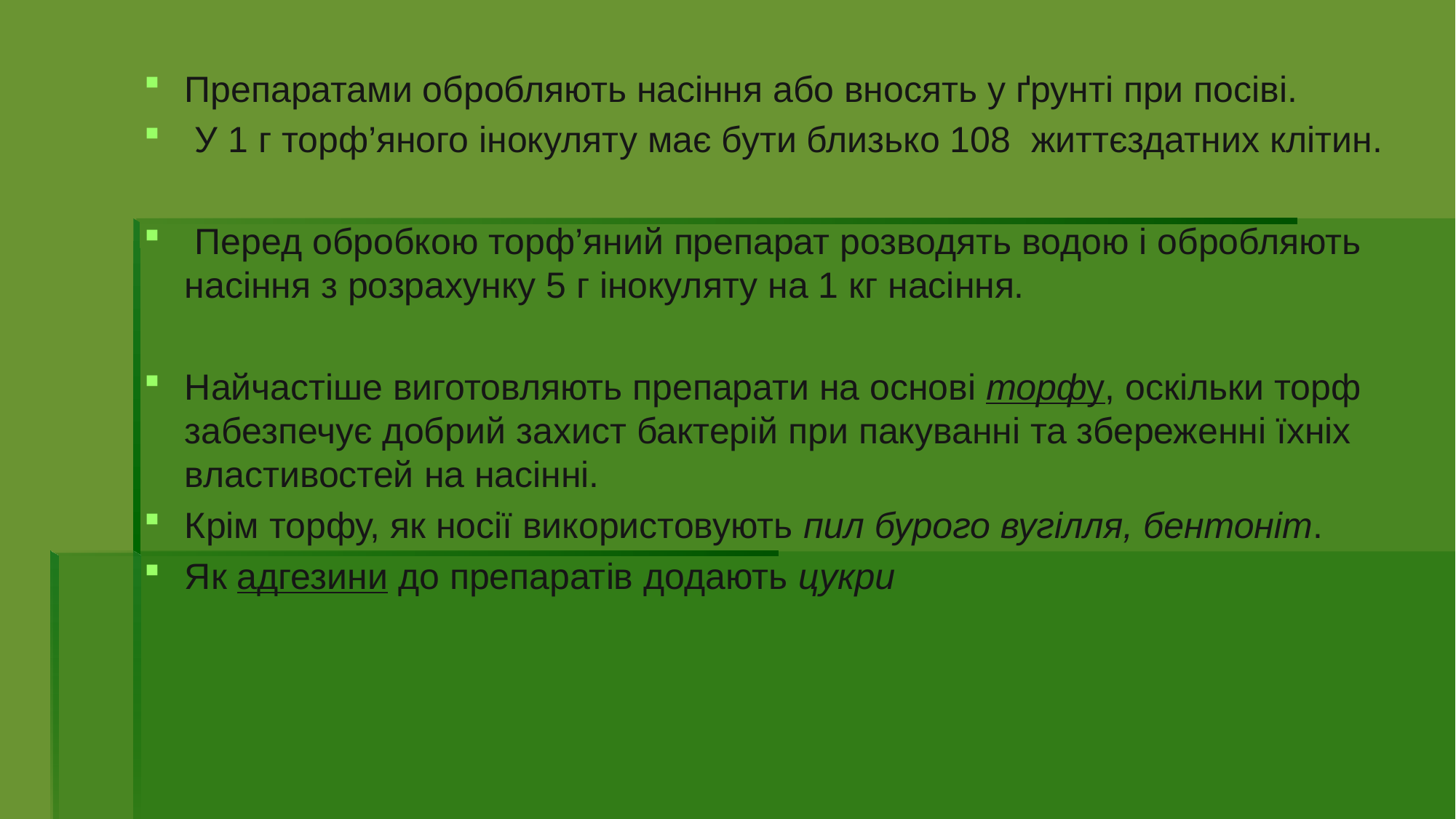

Препаратами обробляють насіння або вносять у ґрунті при посіві.
 У 1 г торф’яного інокуляту має бути близько 108  життєздатних клітин.

 Перед обробкою торф’яний препарат розводять водою і обробляють насіння з розрахунку 5 г інокуляту на 1 кг насіння.

Найчастіше виготовляють препарати на основі торфу, оскільки торф забезпечує добрий захист бактерій при пакуванні та збереженні їхніх властивостей на насінні.
Крім торфу, як носії використовують пил бурого вугілля, бентоніт.
Як адгезини до препаратів додають цукри